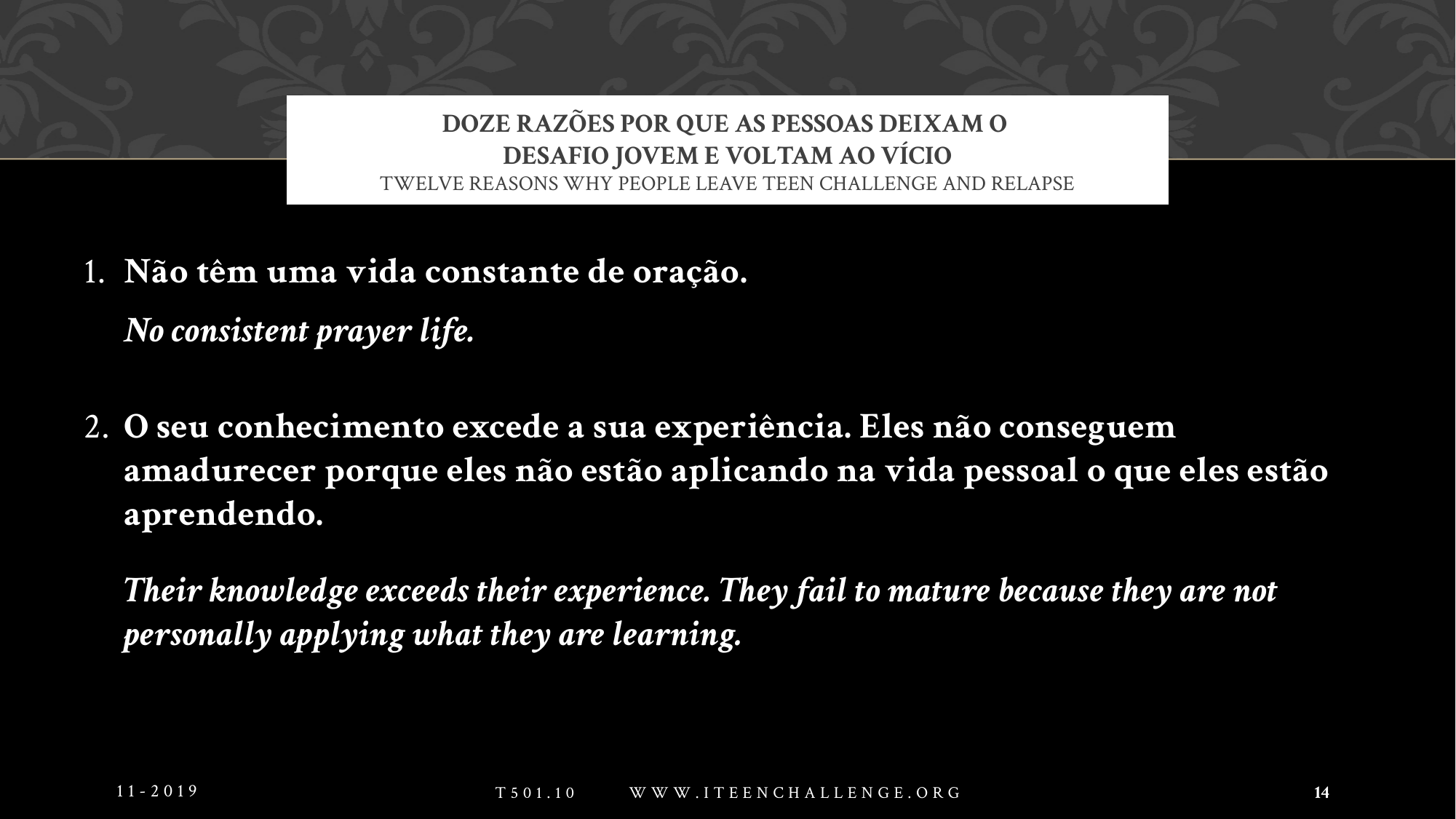

# Doze razões por que as pessoas deixam o Desafio Jovem e voltam ao vício Twelve reasons why people leave Teen Challenge and relapse
1. 	Não têm uma vida constante de oração.
No consistent prayer life.

2. 	O seu conhecimento excede a sua experiência. Eles não conseguem amadurecer porque eles não estão aplicando na vida pessoal o que eles estão aprendendo.
Their knowledge exceeds their experience. They fail to mature because they are not personally applying what they are learning.
11-2019
14
T501.10      www.iTeenChallenge.org